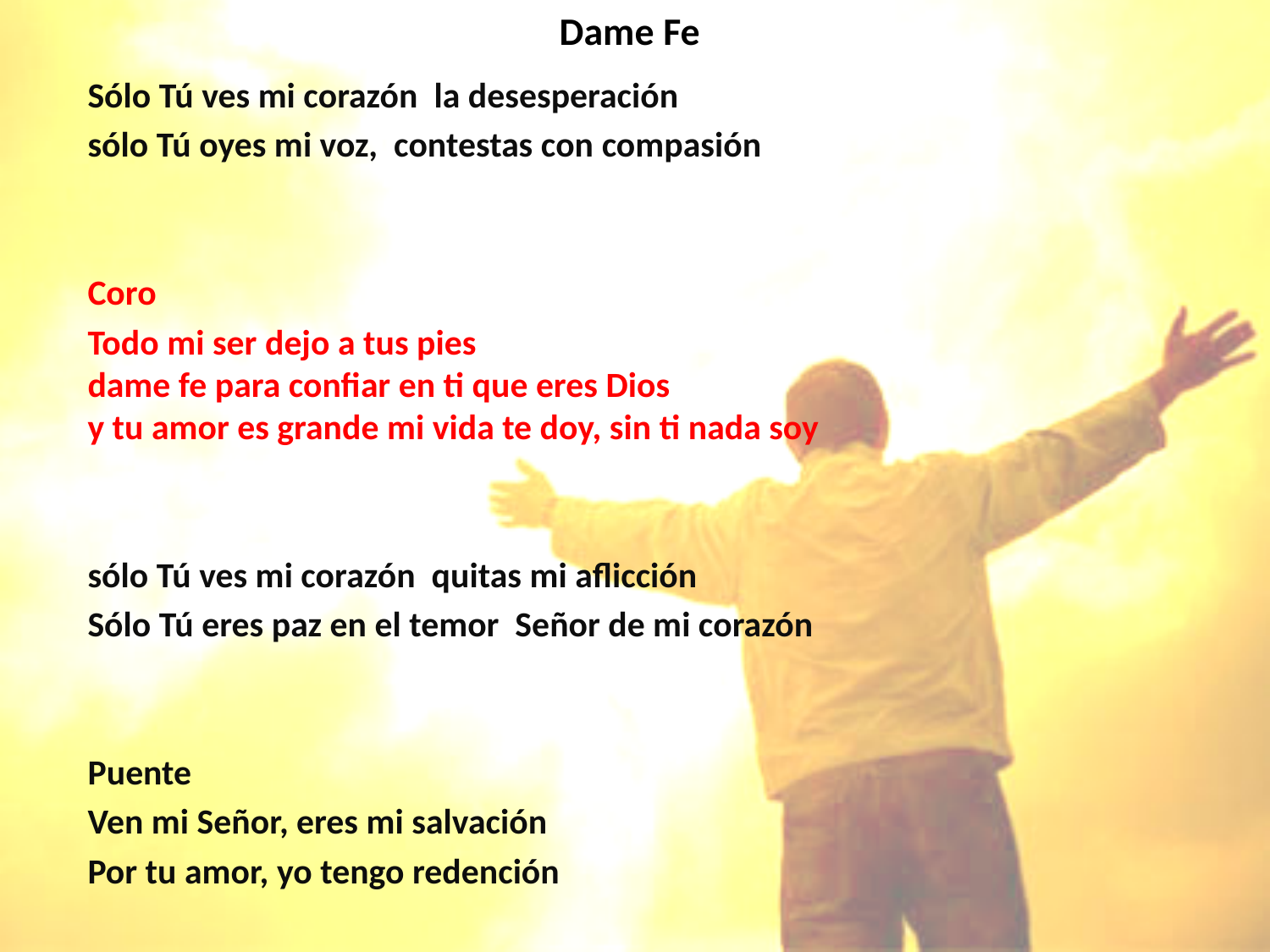

# Dame Fe
Sólo Tú ves mi corazón  la desesperación
sólo Tú oyes mi voz,  contestas con compasión

Coro
Todo mi ser dejo a tus pies                                              dame fe para confiar en ti que eres Dios                           y tu amor es grande mi vida te doy, sin ti nada soy

sólo Tú ves mi corazón  quitas mi aflicción
Sólo Tú eres paz en el temor  Señor de mi corazón

Puente
Ven mi Señor, eres mi salvación
Por tu amor, yo tengo redención